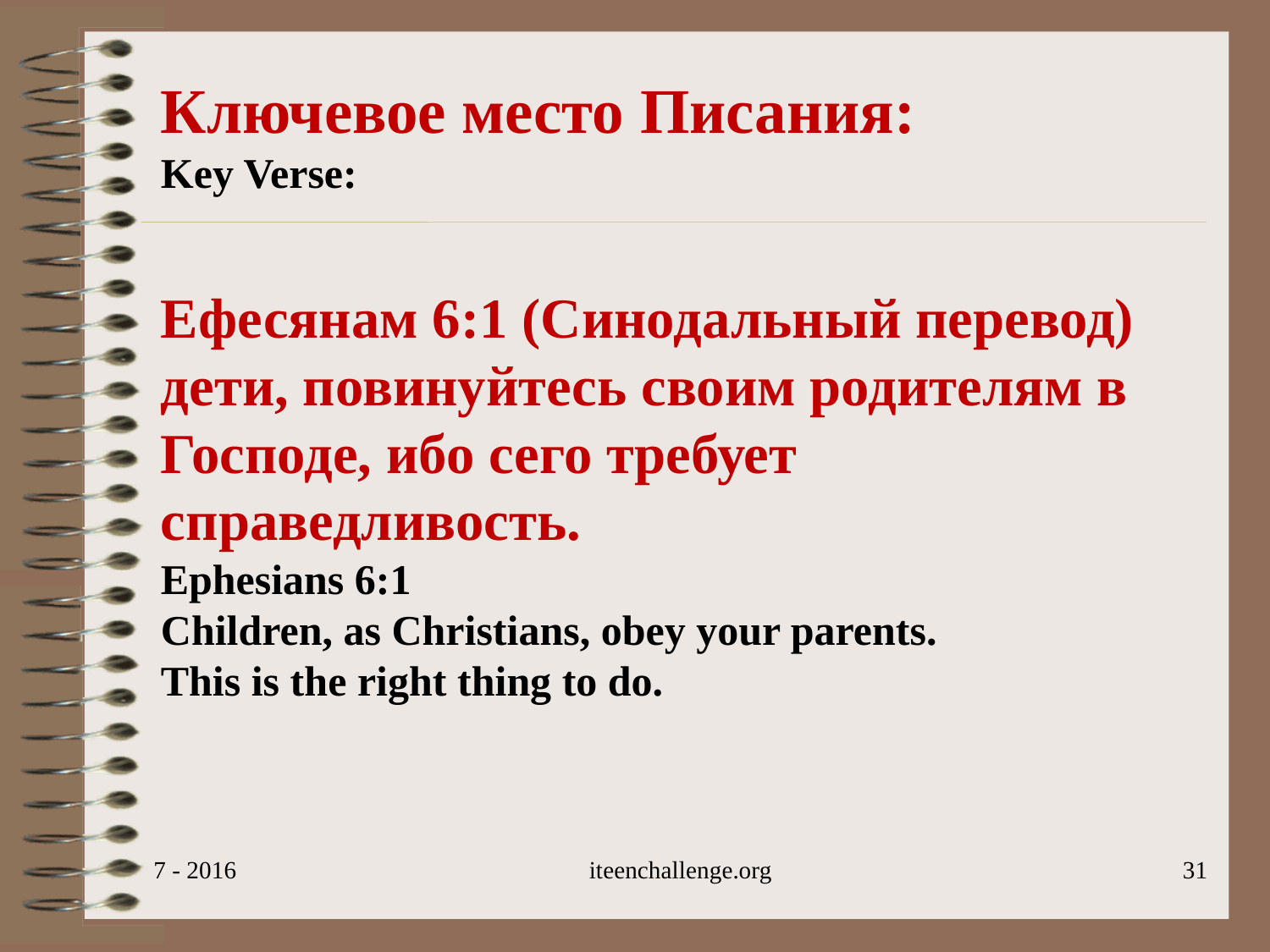

Ключевое место Писания:
Key Verse:
Ефесянам 6:1 (Синодальный перевод)  дети, повинуйтесь своим родителям в Господе, ибо сего требует  справедливость.
Ephesians 6:1
Children, as Christians, obey your parents.
This is the right thing to do.
7 - 2016
iteenchallenge.org
31